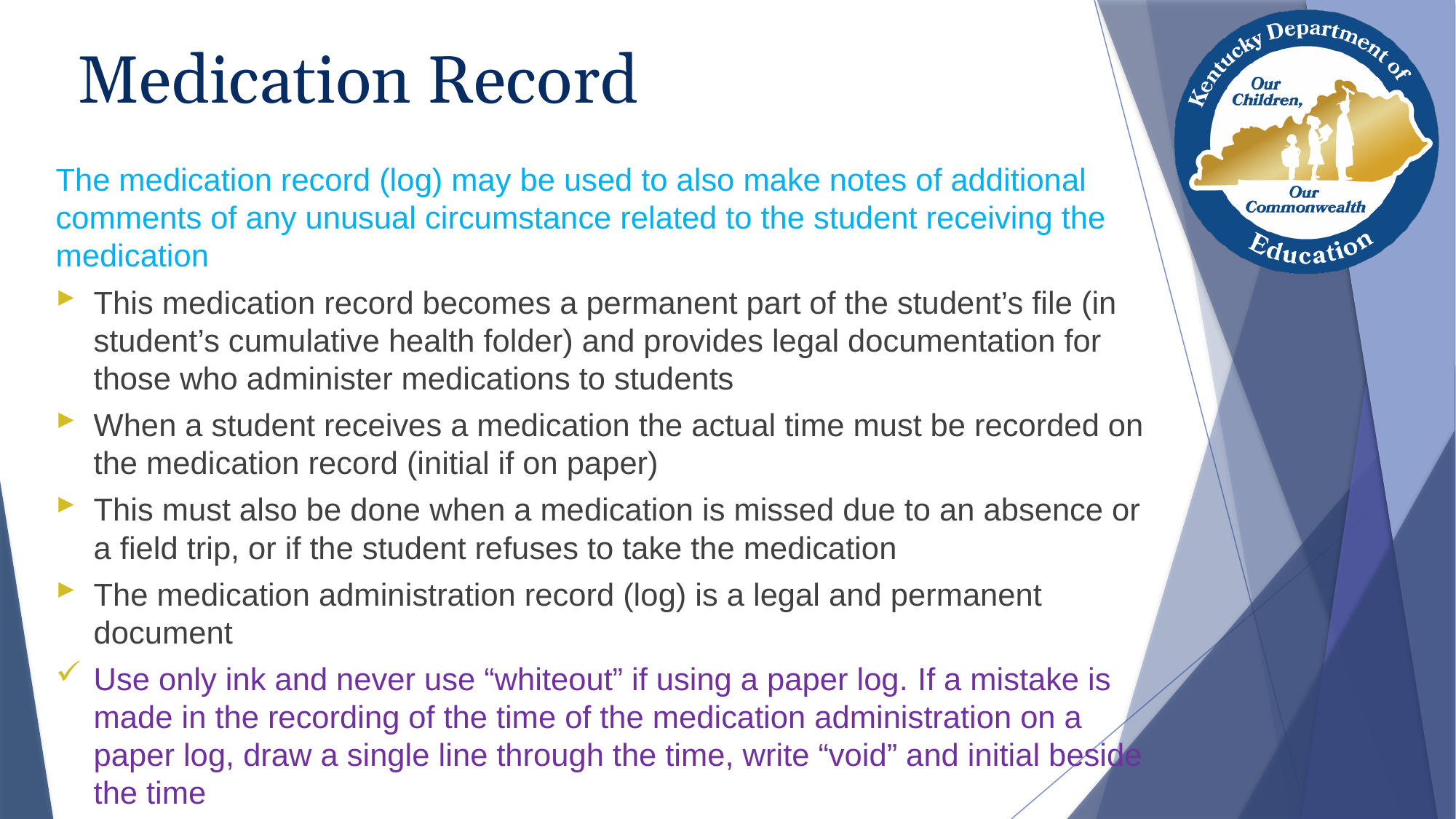

# Medication Record
The medication record (log) may be used to also make notes of additional comments of any unusual circumstance related to the student receiving the medication
This medication record becomes a permanent part of the student’s file (in student’s cumulative health folder) and provides legal documentation for those who administer medications to students
When a student receives a medication the actual time must be recorded on the medication record (initial if on paper)
This must also be done when a medication is missed due to an absence or a field trip, or if the student refuses to take the medication
The medication administration record (log) is a legal and permanent document
Use only ink and never use “whiteout” if using a paper log. If a mistake is made in the recording of the time of the medication administration on a paper log, draw a single line through the time, write “void” and initial beside the time